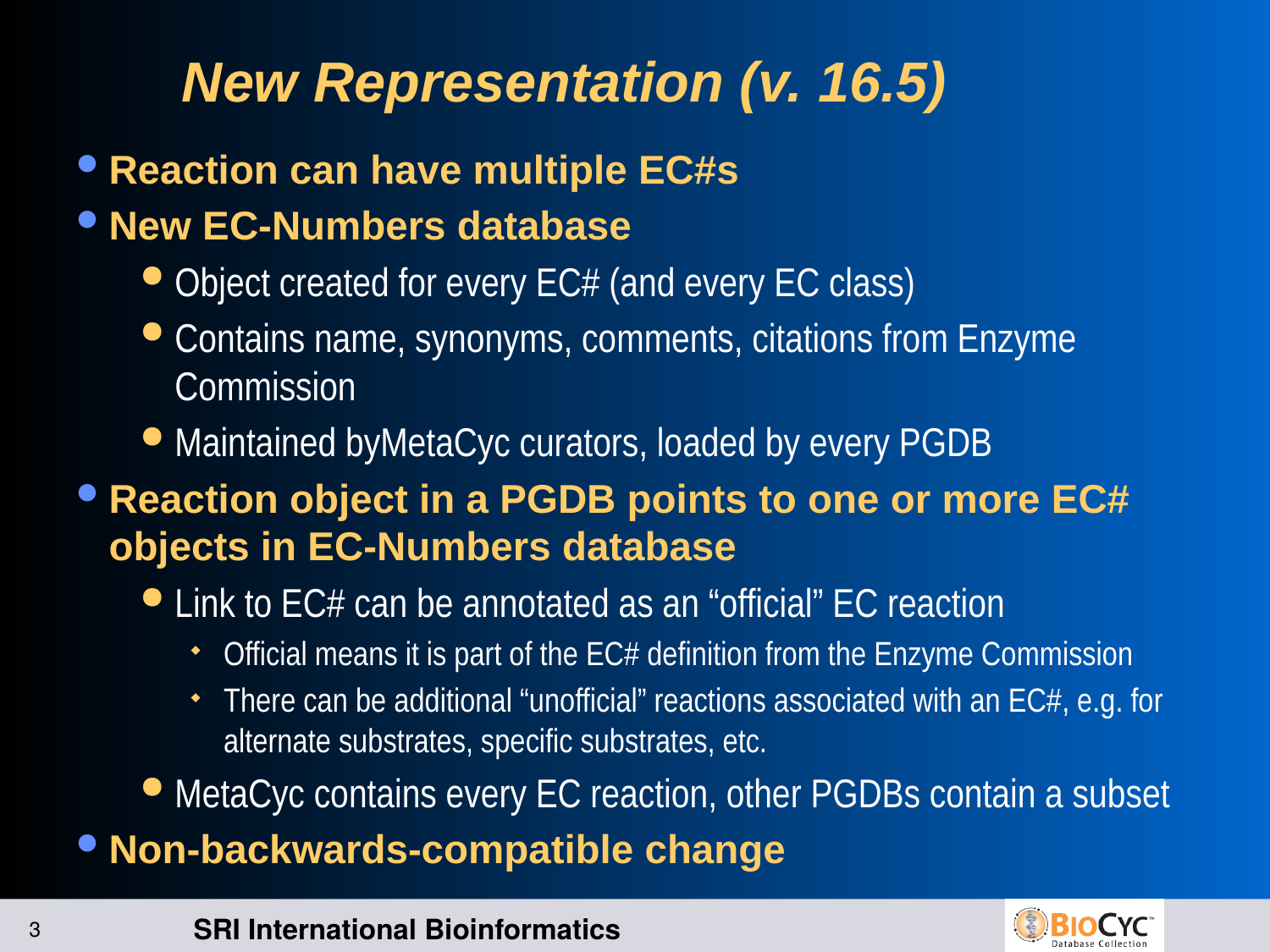

# New Representation (v. 16.5)
Reaction can have multiple EC#s
New EC-Numbers database
Object created for every EC# (and every EC class)
Contains name, synonyms, comments, citations from Enzyme Commission
Maintained byMetaCyc curators, loaded by every PGDB
Reaction object in a PGDB points to one or more EC# objects in EC-Numbers database
Link to EC# can be annotated as an “official” EC reaction
Official means it is part of the EC# definition from the Enzyme Commission
There can be additional “unofficial” reactions associated with an EC#, e.g. for alternate substrates, specific substrates, etc.
MetaCyc contains every EC reaction, other PGDBs contain a subset
Non-backwards-compatible change